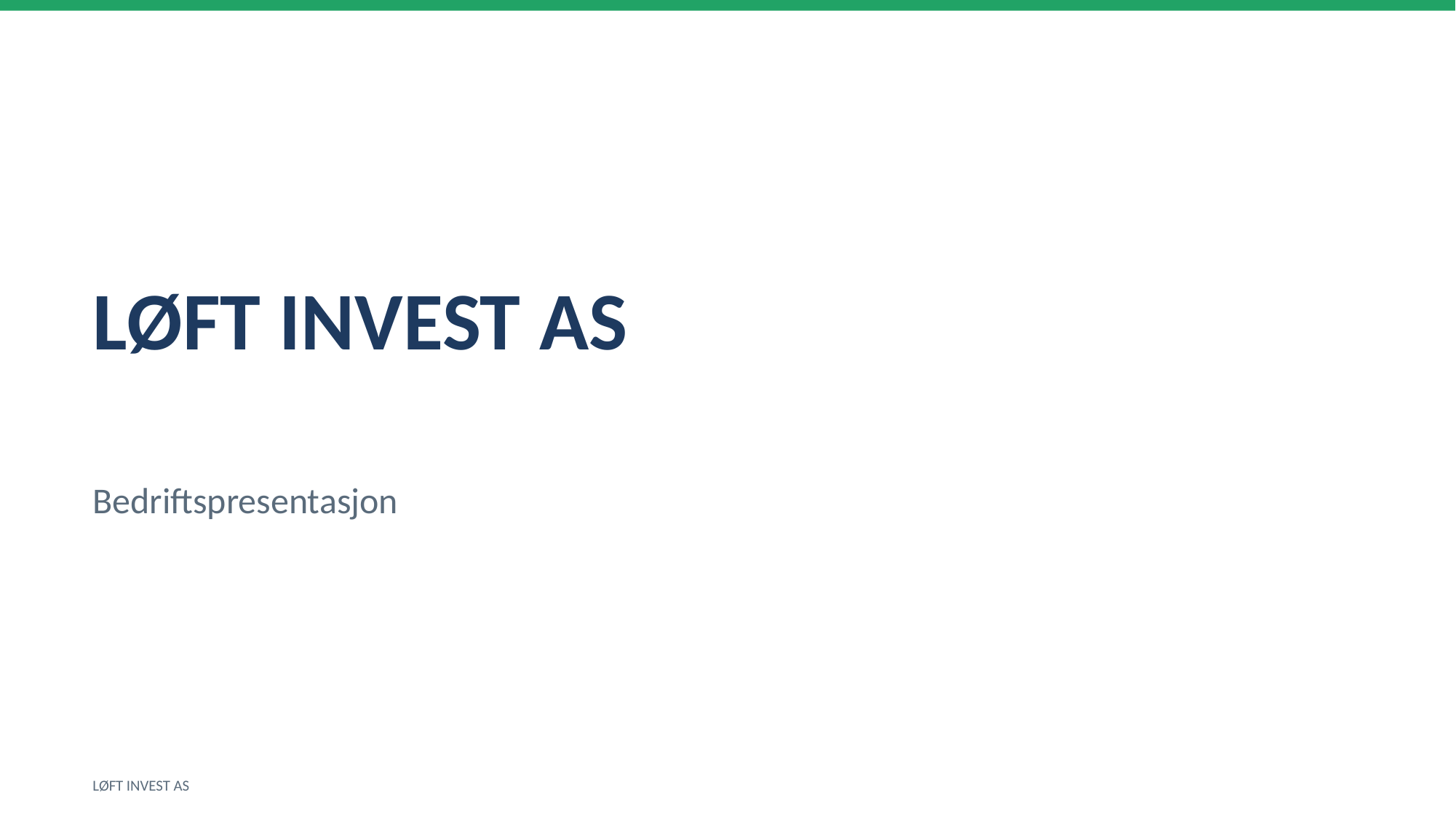

LØFT INVEST AS
Bedriftspresentasjon
LØFT INVEST AS